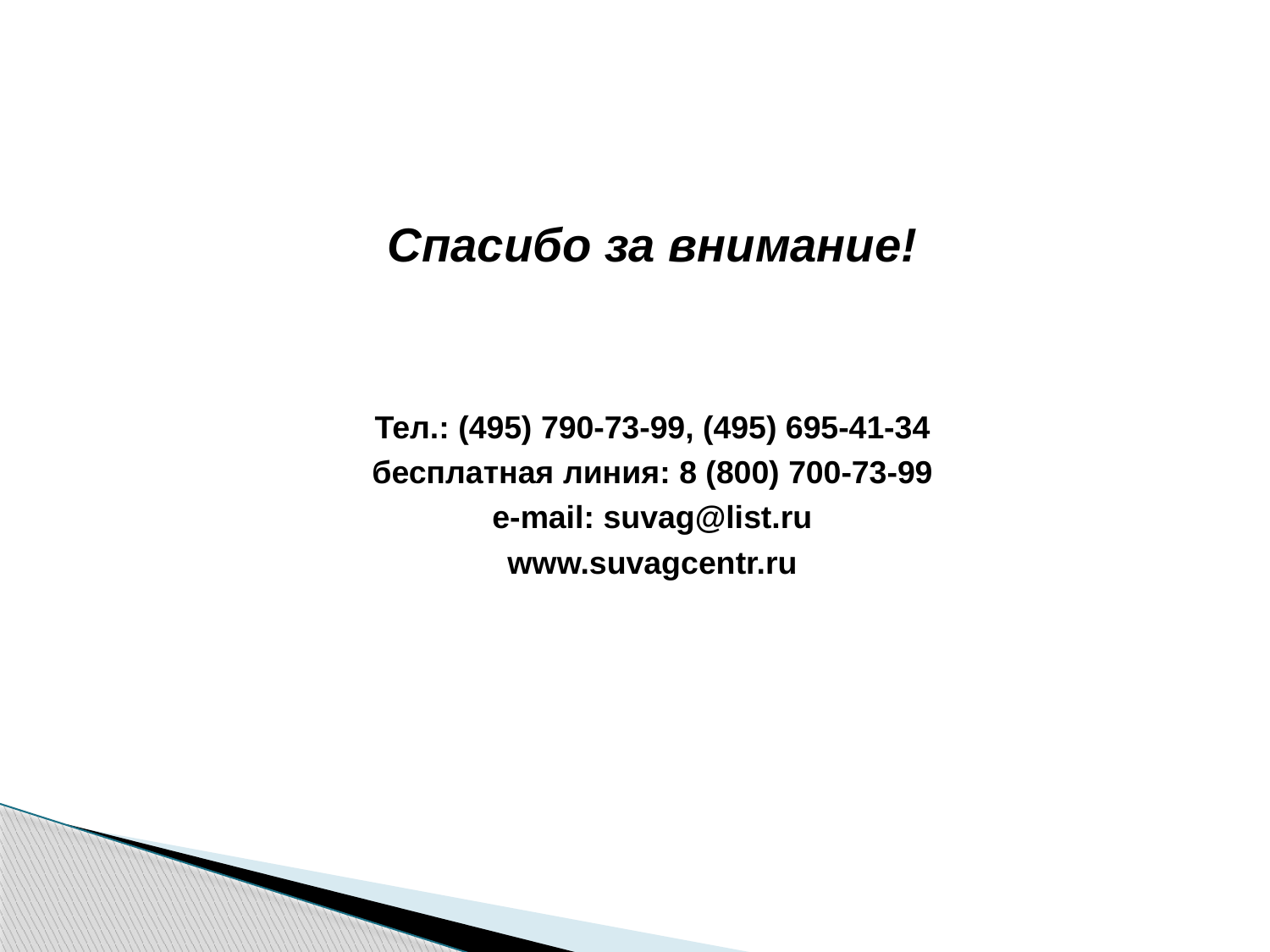

Спасибо за внимание!

Тел.: (495) 790-73-99, (495) 695-41-34
бесплатная линия: 8 (800) 700-73-99
e-mail: suvag@list.ru
www.suvagcentr.ru